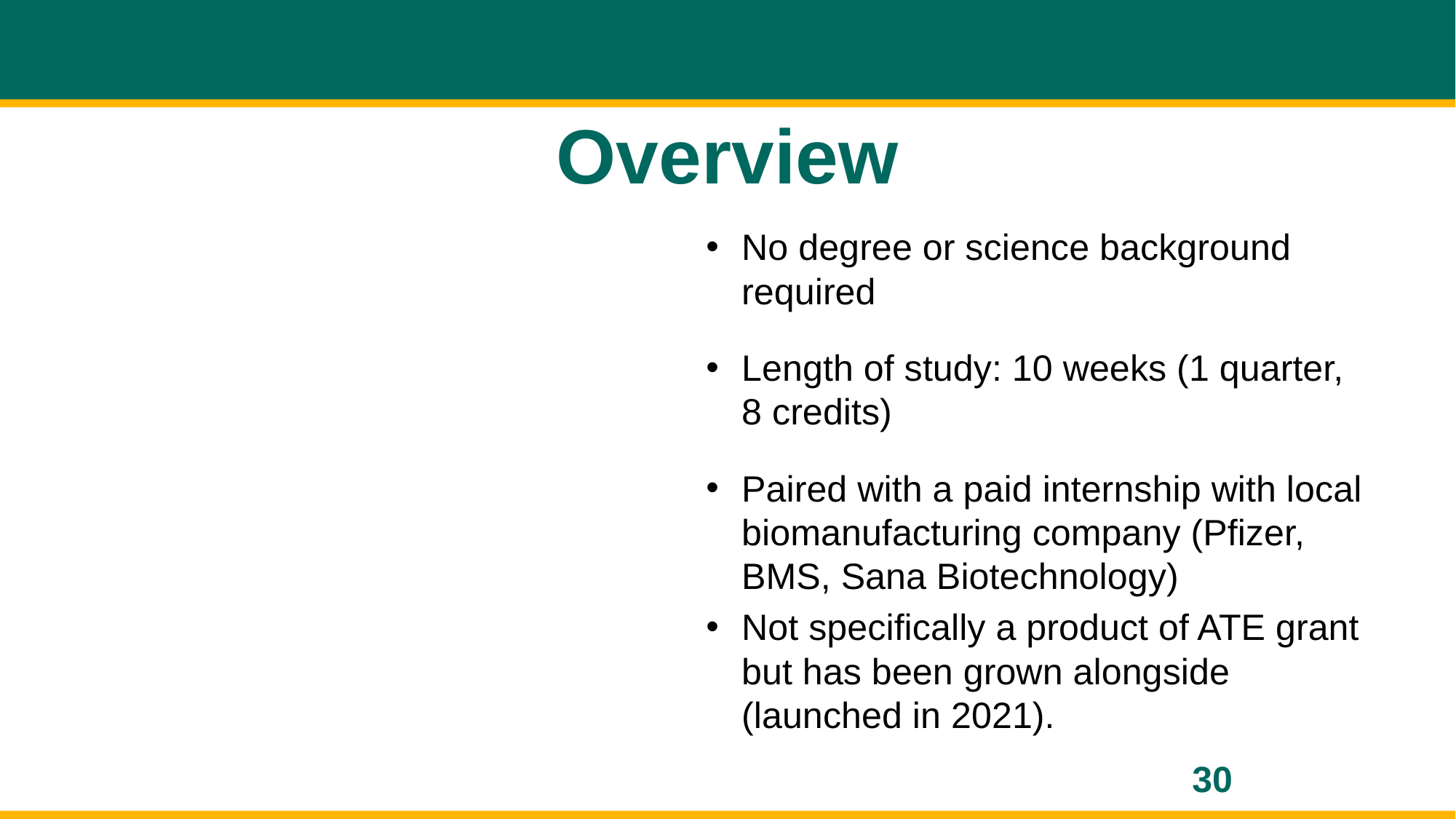

# Overview
No degree or science background required

Length of study: 10 weeks (1 quarter, 8 credits)

Paired with a paid internship with local biomanufacturing company (Pfizer, BMS, Sana Biotechnology)
Not specifically a product of ATE grant but has been grown alongside (launched in 2021).

30